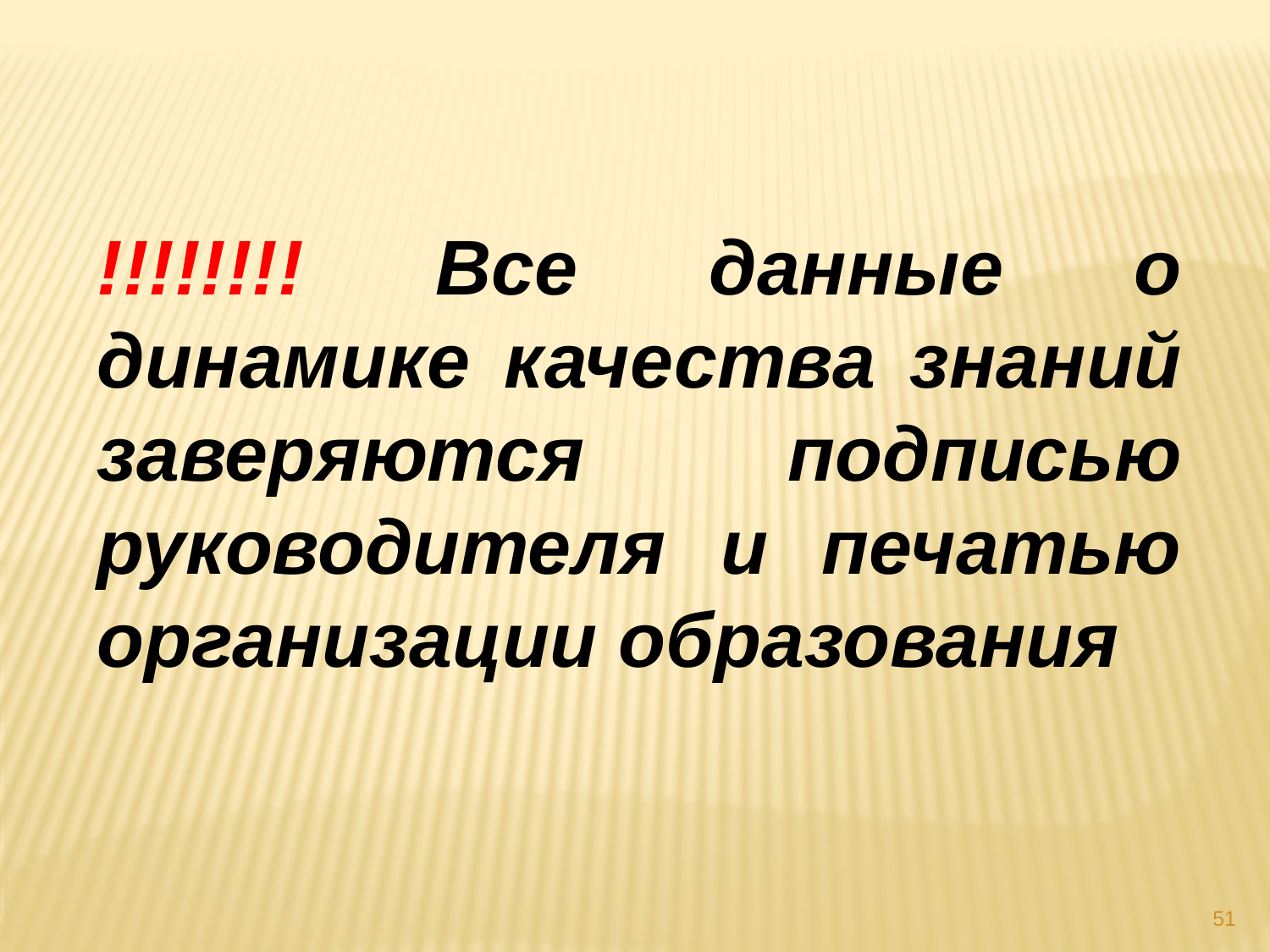

!!!!!!!! Все данные о динамике качества знаний заверяются подписью руководителя и печатью организации образования
51